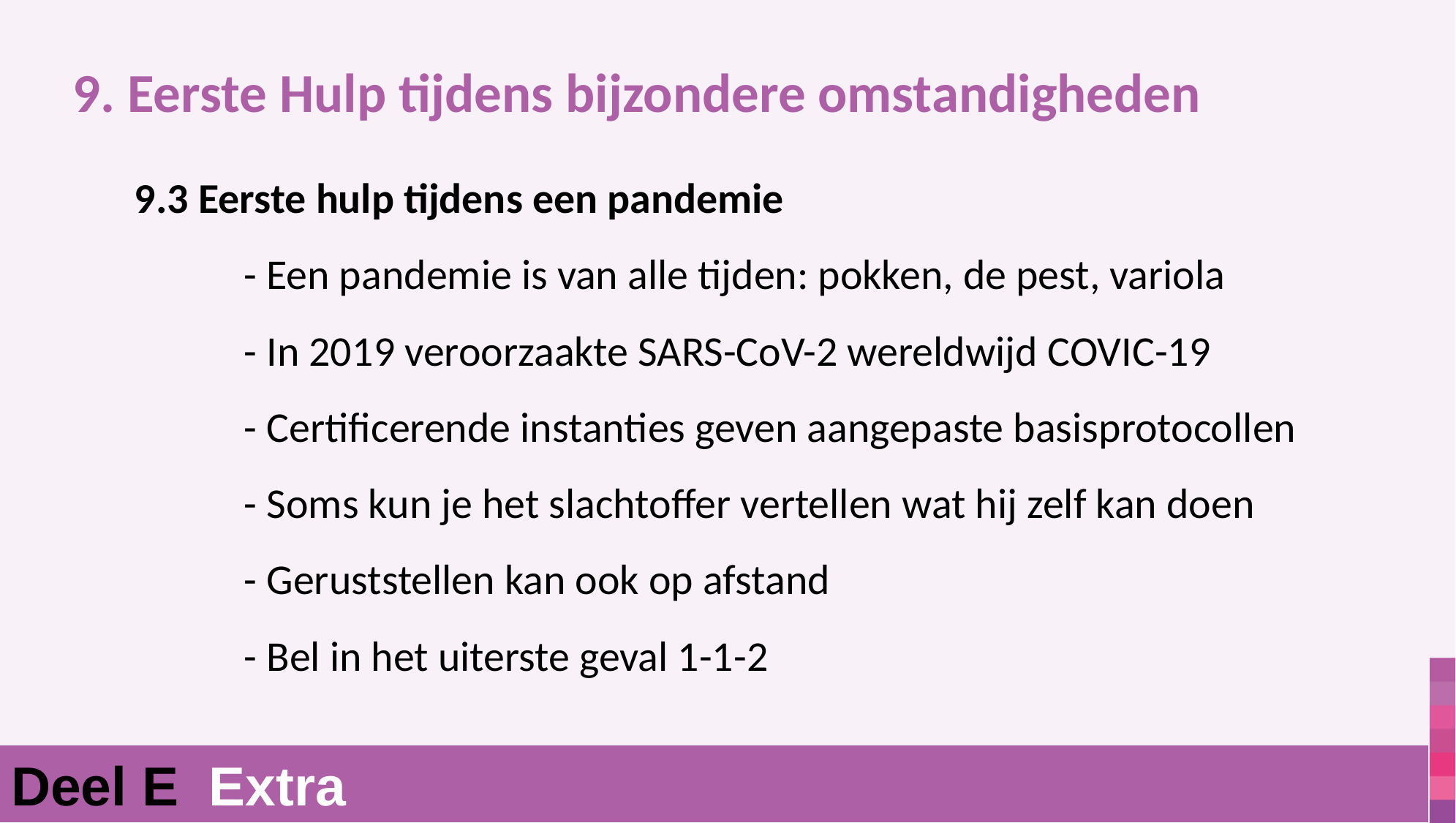

9. Eerste Hulp tijdens bijzondere omstandigheden
			9.3 Eerste hulp tijdens een pandemie
				- Een pandemie is van alle tijden: pokken, de pest, variola
				- In 2019 veroorzaakte SARS-CoV-2 wereldwijd COVIC-19
				- Certificerende instanties geven aangepaste basisprotocollen
				- Soms kun je het slachtoffer vertellen wat hij zelf kan doen
				- Geruststellen kan ook op afstand
				- Bel in het uiterste geval 1-1-2

Deel E  Extra